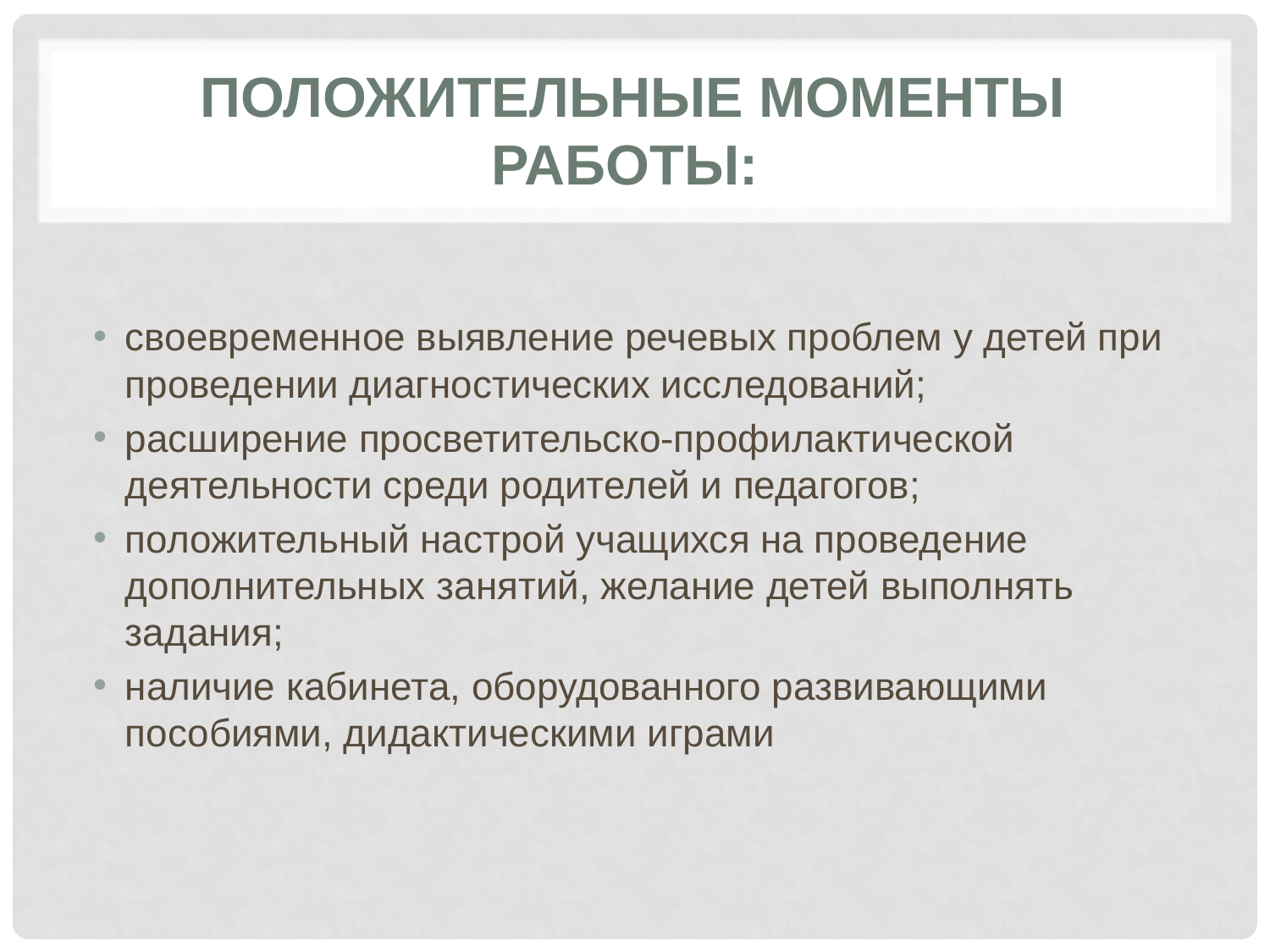

# Положительные моменты работы:
своевременное выявление речевых проблем у детей при проведении диагностических исследований;
расширение просветительско-профилактической деятельности среди родителей и педагогов;
положительный настрой учащихся на проведение дополнительных занятий, желание детей выполнять задания;
наличие кабинета, оборудованного развивающими пособиями, дидактическими играми